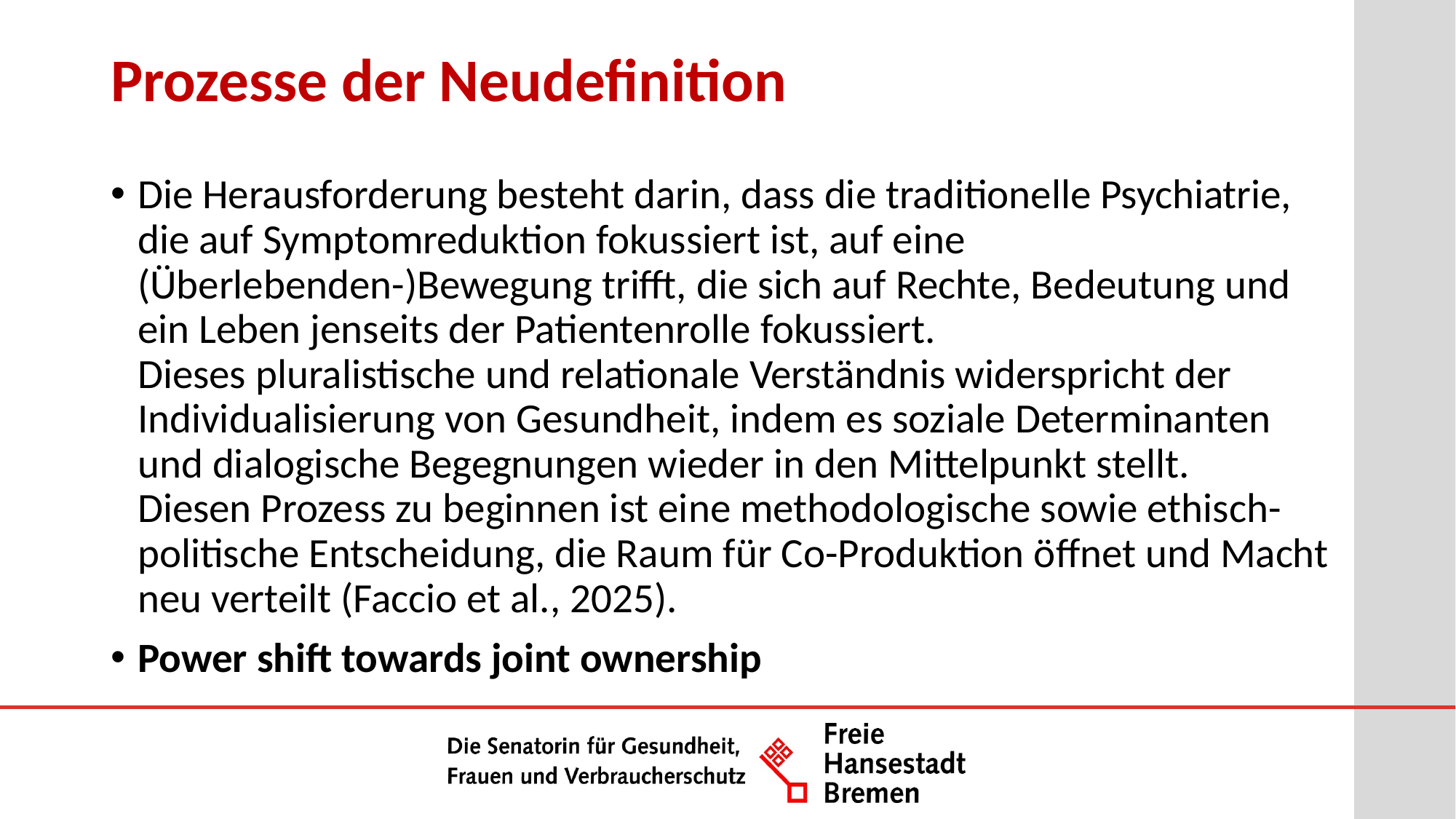

# Prozesse der Neudefinition
Die Herausforderung besteht darin, dass die traditionelle Psychiatrie, die auf Symptomreduktion fokussiert ist, auf eine (Überlebenden-)Bewegung trifft, die sich auf Rechte, Bedeutung und ein Leben jenseits der Patientenrolle fokussiert.
Dieses pluralistische und relationale Verständnis widerspricht der Individualisierung von Gesundheit, indem es soziale Determinanten und dialogische Begegnungen wieder in den Mittelpunkt stellt.
Diesen Prozess zu beginnen ist eine methodologische sowie ethisch-politische Entscheidung, die Raum für Co-Produktion öffnet und Macht neu verteilt (Faccio et al., 2025).
Power shift towards joint ownership